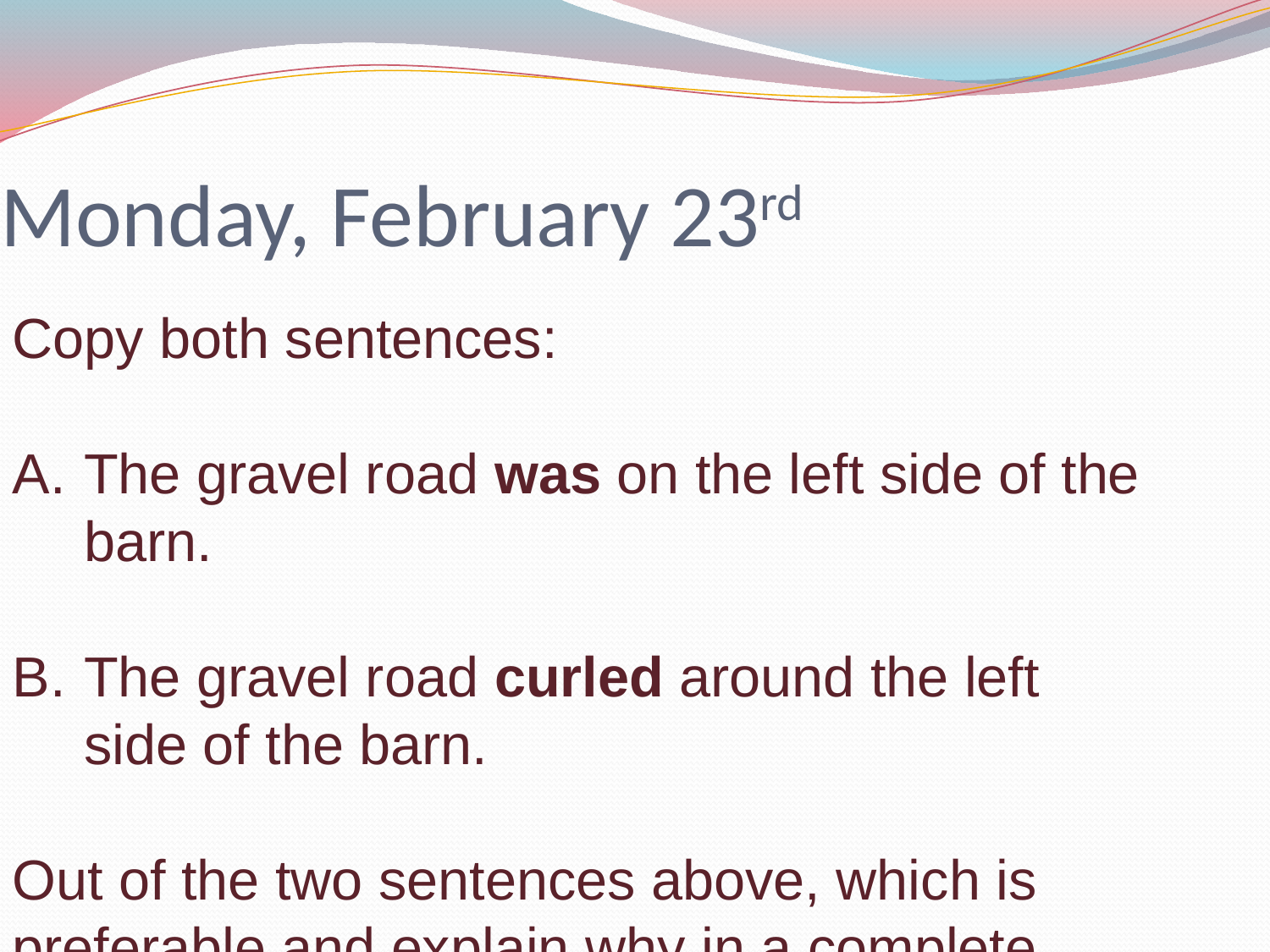

# Monday, February 23rd

Copy both sentences:

The gravel road was on the left side of the barn.

The gravel road curled around the left side of the barn.

Out of the two sentences above, which is preferable and explain why in a complete sentence.